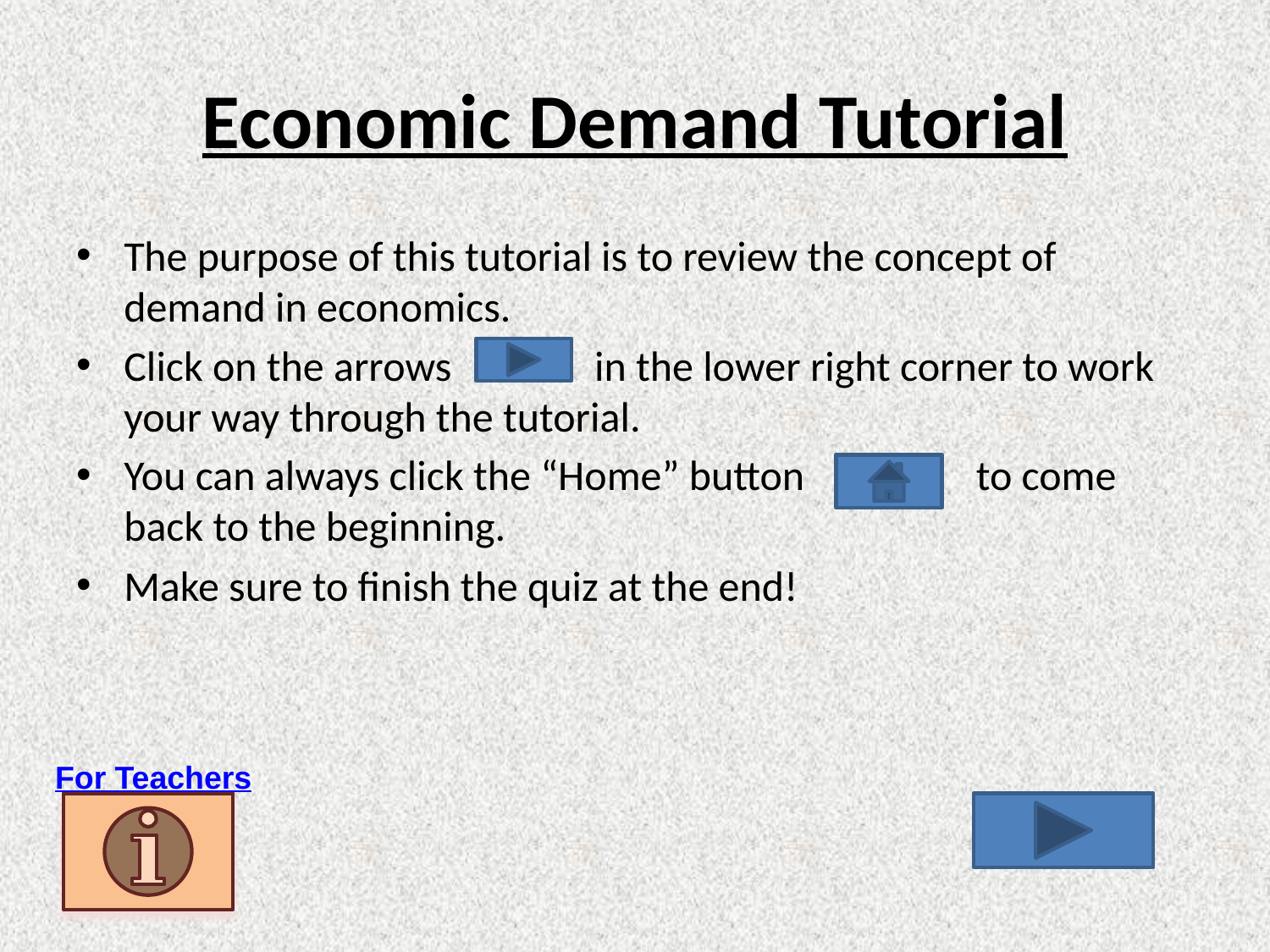

# Economic Demand Tutorial
The purpose of this tutorial is to review the concept of demand in economics.
Click on the arrows               in the lower right corner to work your way through the tutorial.
You can always click the “Home” button                  to come back to the beginning.
Make sure to finish the quiz at the end!

For Teachers